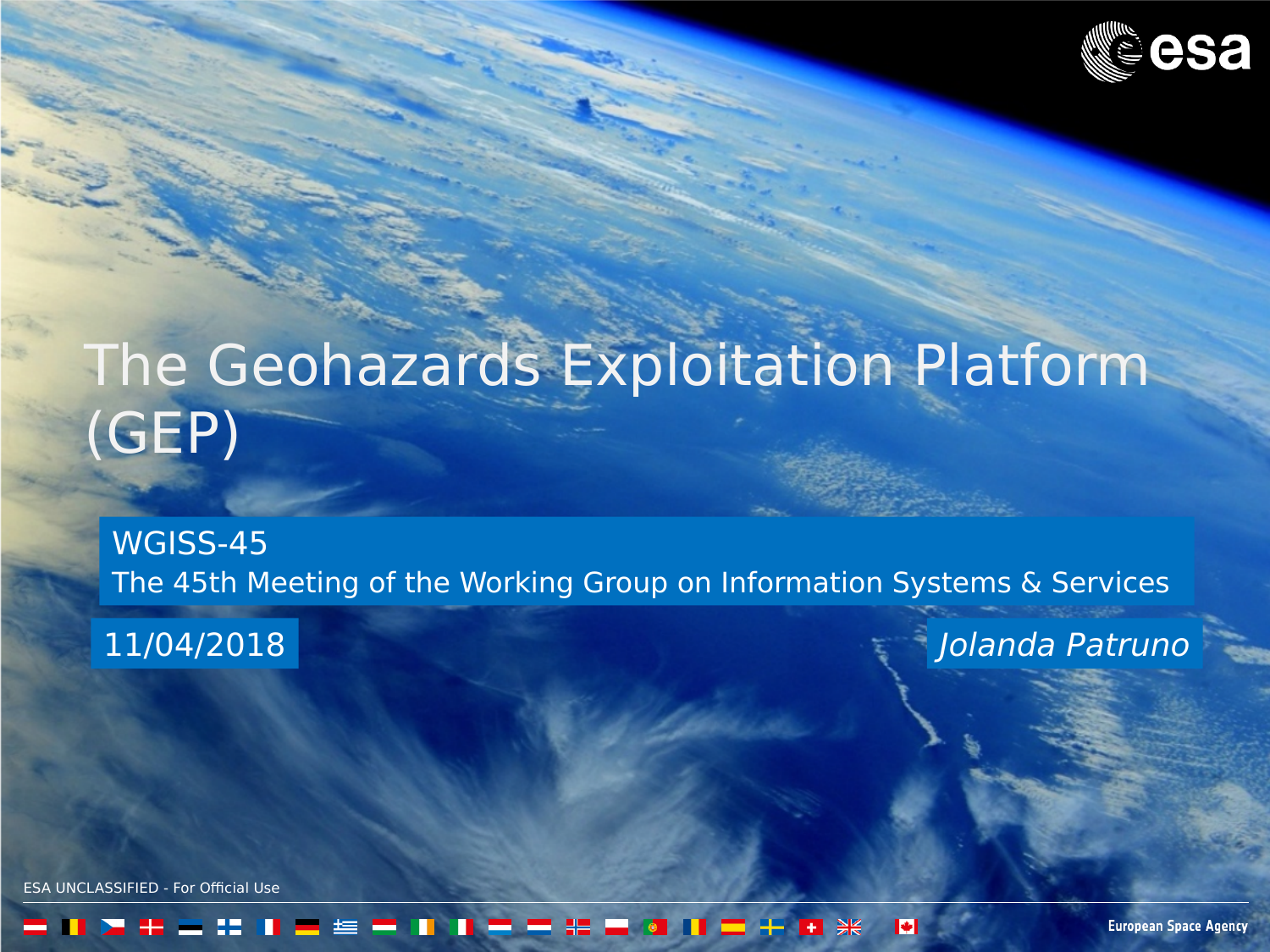

# The Geohazards Exploitation Platform (GEP)
WGISS-45
The 45th Meeting of the Working Group on Information Systems & Services
11/04/2018
Jolanda Patruno